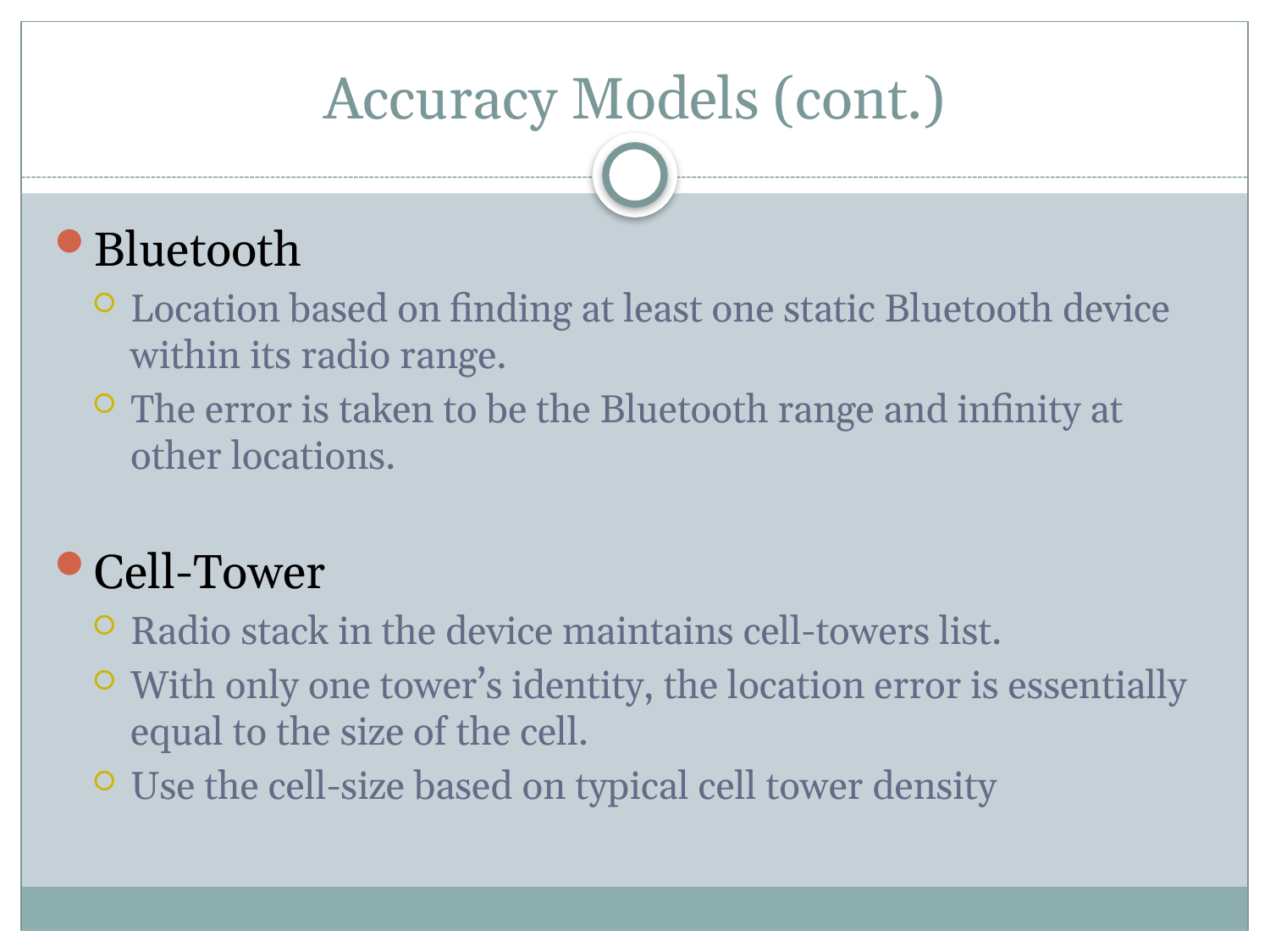

# Accuracy Models (cont.)
Bluetooth
Location based on finding at least one static Bluetooth device within its radio range.
The error is taken to be the Bluetooth range and infinity at other locations.

Cell-Tower
Radio stack in the device maintains cell-towers list.
With only one tower’s identity, the location error is essentially equal to the size of the cell.
Use the cell-size based on typical cell tower density